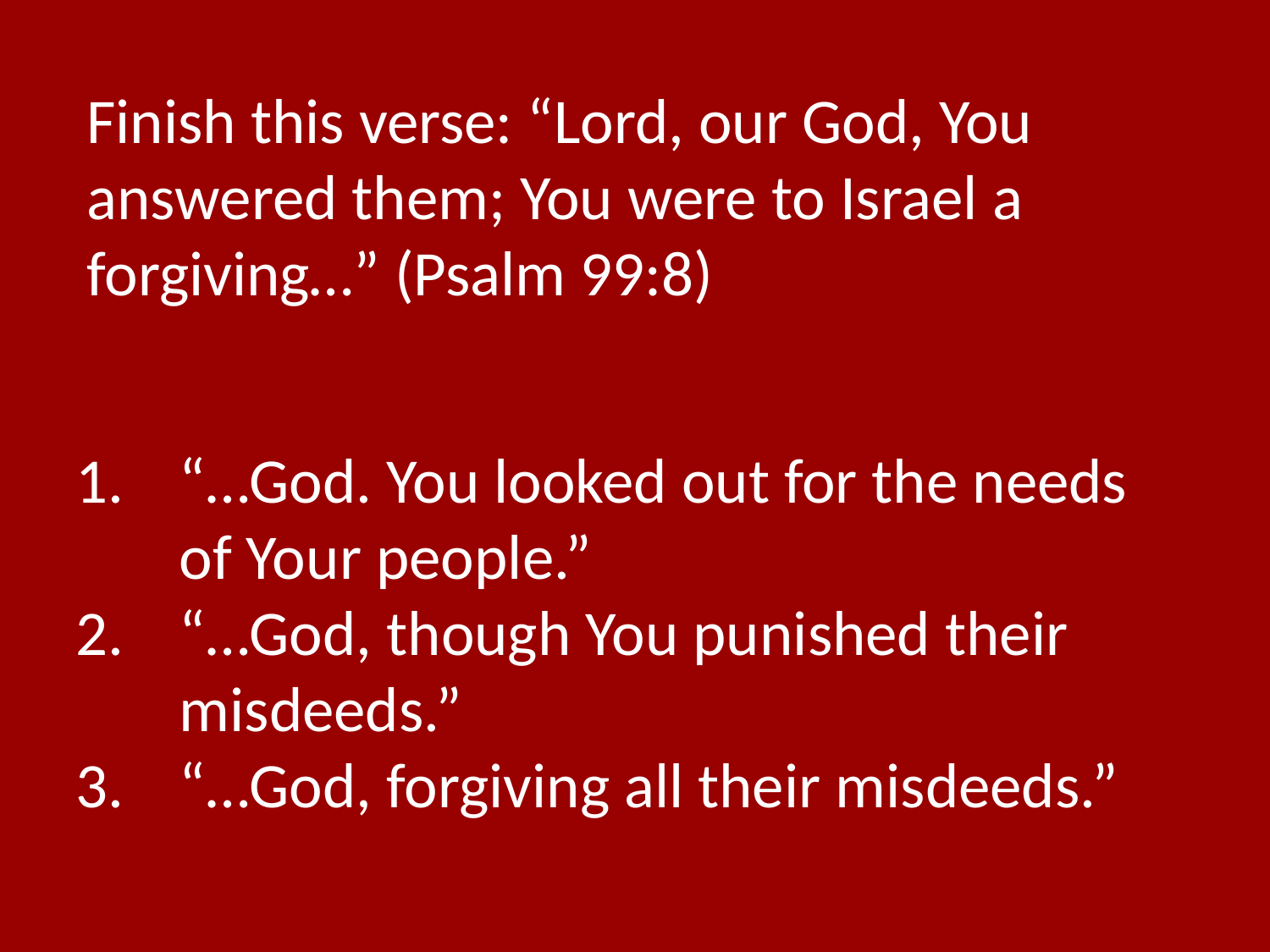

Finish this verse: “Lord, our God, You answered them; You were to Israel a forgiving…” (Psalm 99:8)
“…God. You looked out for the needs of Your people.”
“…God, though You punished their misdeeds.”
“…God, forgiving all their misdeeds.”